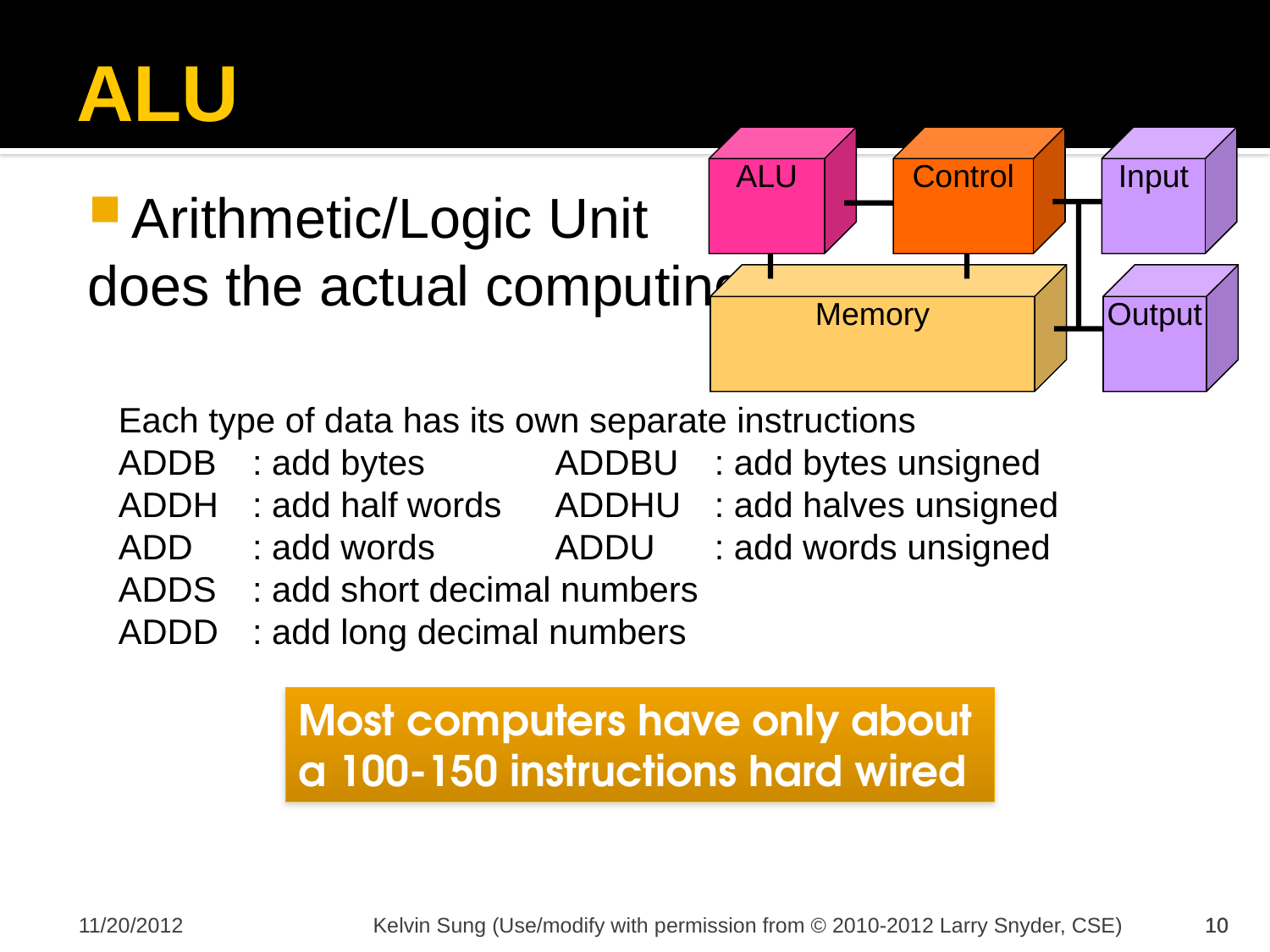

# ALU
ALU
Control
Input

Memory
Output

Arithmetic/Logic Unit
does the actual computing
Each type of data has its own separate instructions
ADDB 	: add bytes	ADDBU	: add bytes unsigned
ADDH	: add half words	ADDHU	: add halves unsigned
ADD	: add words	ADDU	: add words unsigned
ADDS	: add short decimal numbers
ADDD	: add long decimal numbers
Most computers have only about a 100-150 instructions hard wired
11/20/2012
Kelvin Sung (Use/modify with permission from © 2010-2012 Larry Snyder, CSE)
10
10